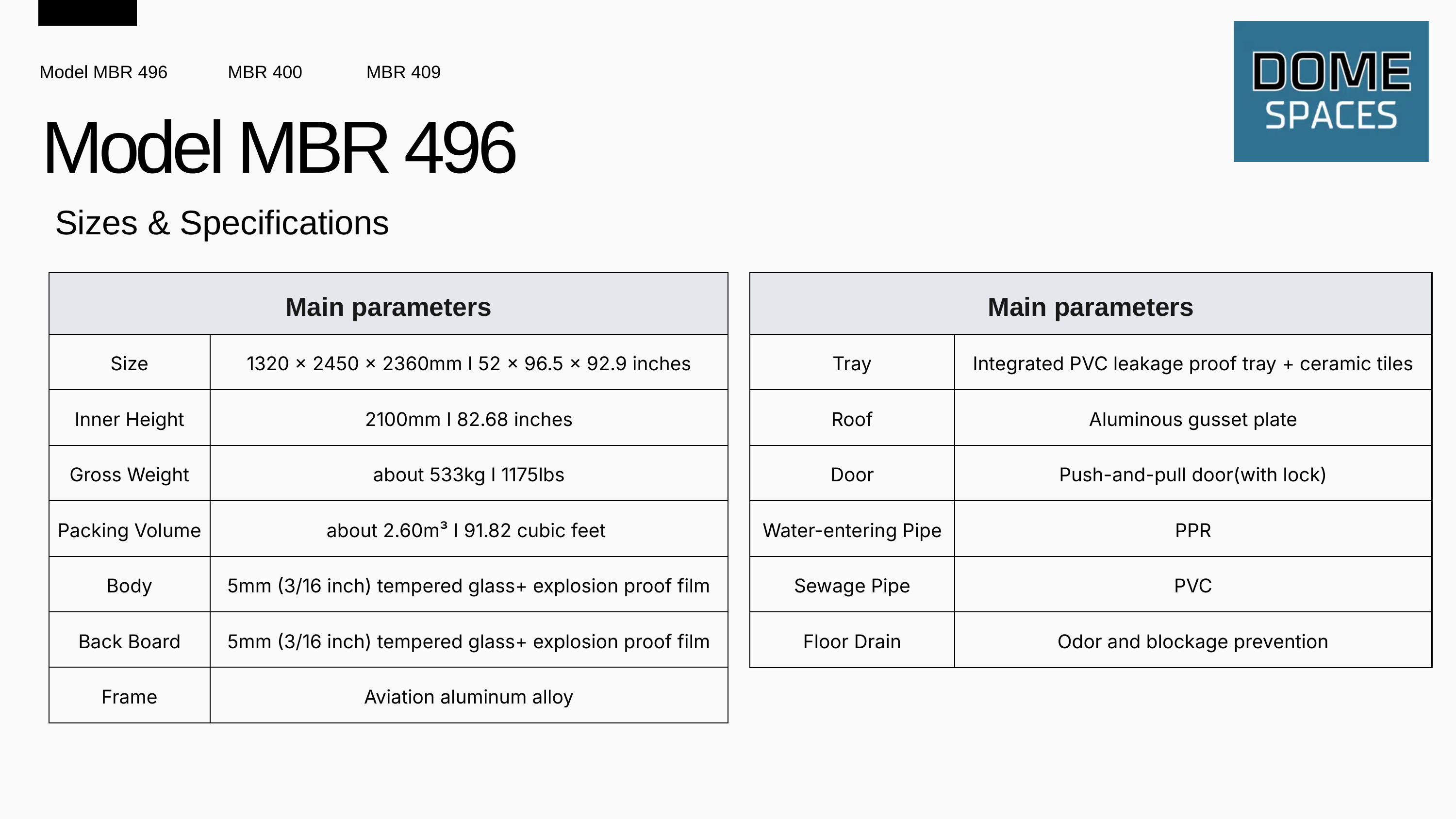

Model MBR 496
MBR 400
MBR 409
Model MBR 496
Sizes & Specifications
| Main parameters | Main parameters |
| --- | --- |
| Size | 1320 x 2450 x 2360mm I 52 × 96.5 × 92.9 inches |
| Inner Height | 2100mm I 82.68 inches |
| Gross Weight | about 533kg I 1175lbs |
| Packing Volume | about 2.60m³ I 91.82 cubic feet |
| Body | 5mm (3/16 inch) tempered glass+ explosion proof film |
| Back Board | 5mm (3/16 inch) tempered glass+ explosion proof film |
| Frame | Aviation aluminum alloy |
| Main parameters | Main parameters |
| --- | --- |
| Tray | Integrated PVC leakage proof tray + ceramic tiles |
| Roof | Aluminous gusset plate |
| Door | Push-and-pull door(with lock) |
| Water-entering Pipe | PPR |
| Sewage Pipe | PVC |
| Floor Drain | Odor and blockage prevention |